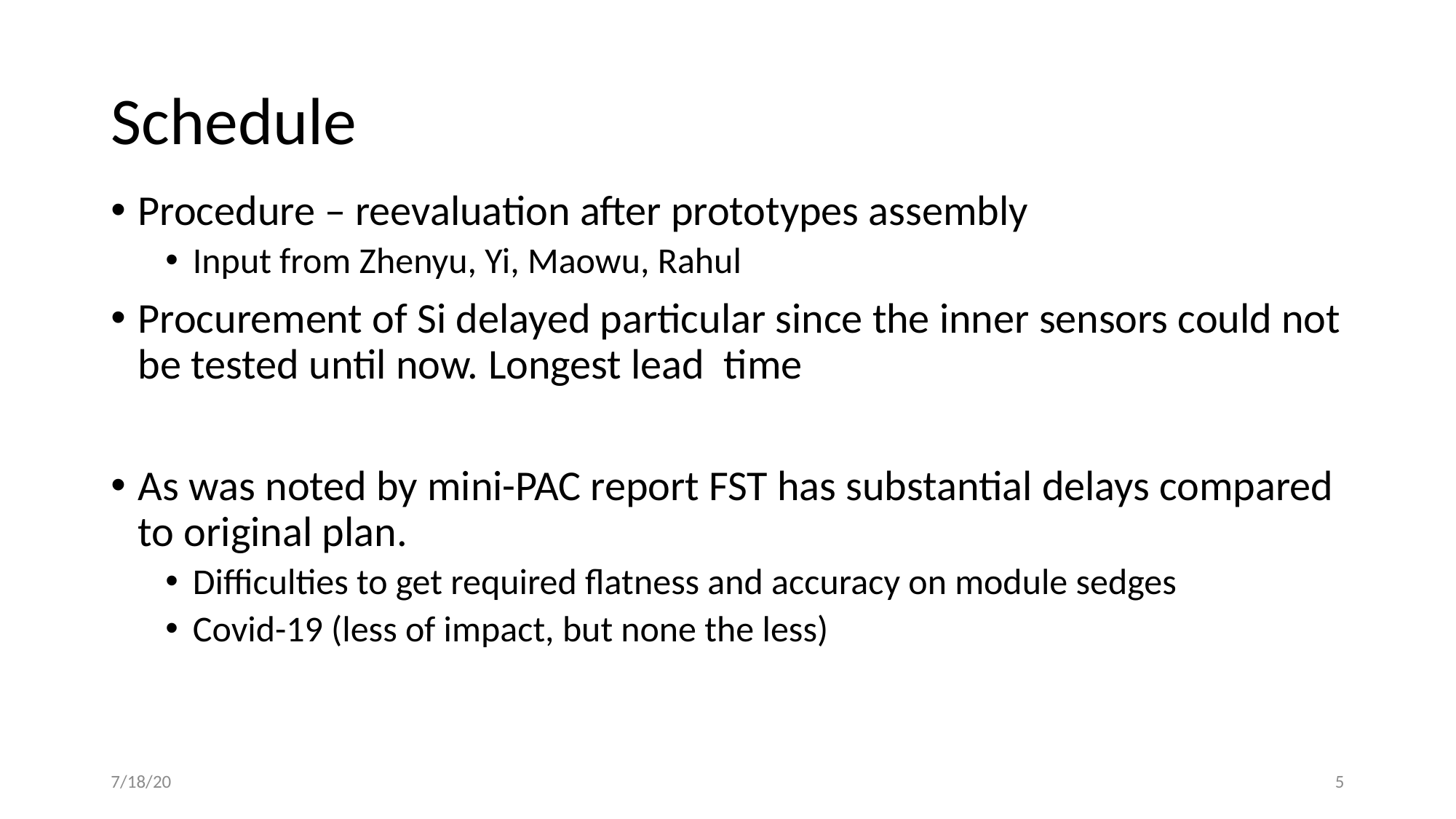

# Schedule
Procedure – reevaluation after prototypes assembly
Input from Zhenyu, Yi, Maowu, Rahul
Procurement of Si delayed particular since the inner sensors could not be tested until now. Longest lead  time

As was noted by mini-PAC report FST has substantial delays compared to original plan.
Difficulties to get required flatness and accuracy on module sedges
Covid-19 (less of impact, but none the less)
7/18/20
5